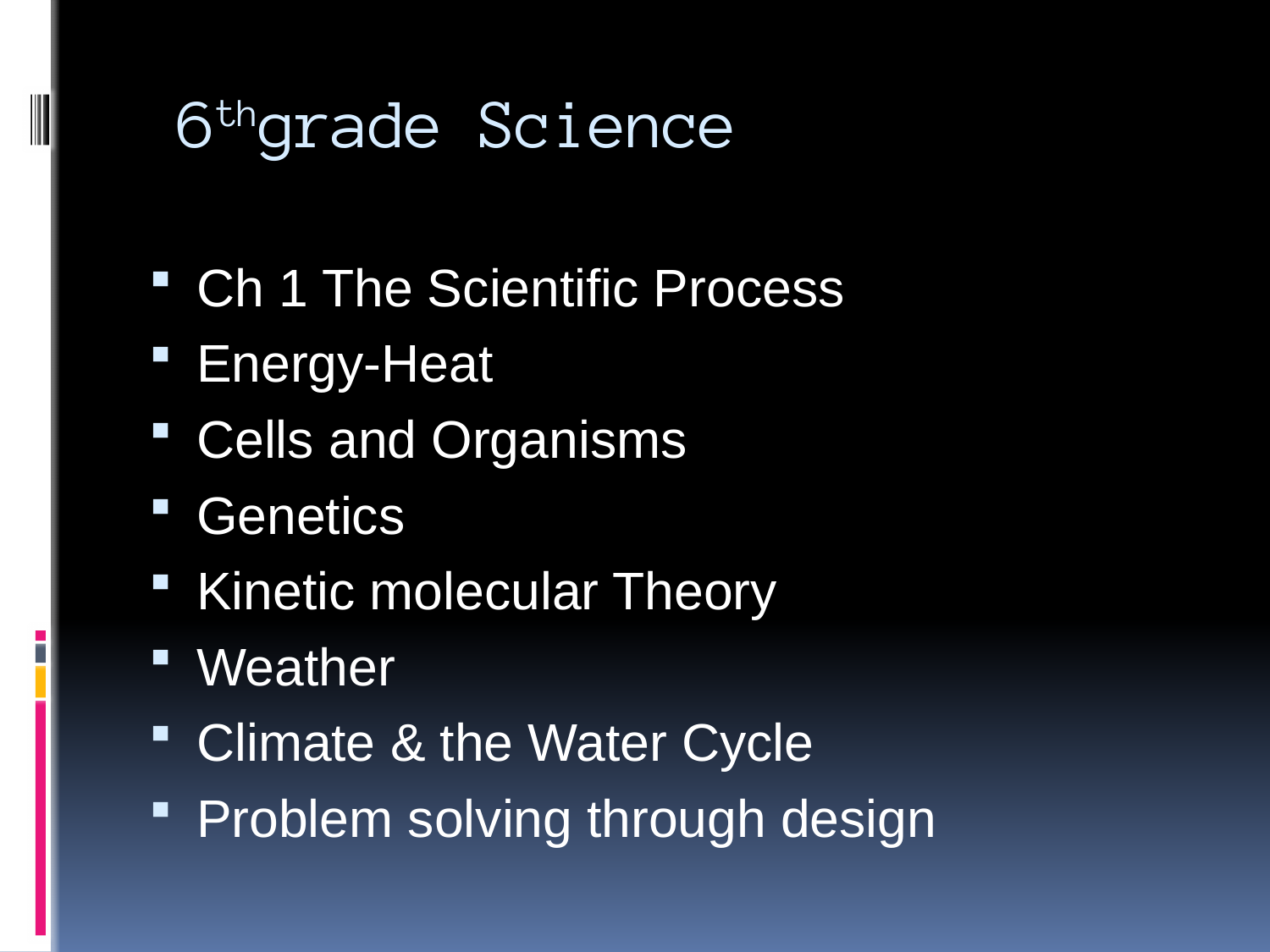

# 6thgrade Science
Ch 1 The Scientific Process
Energy-Heat
Cells and Organisms
Genetics
Kinetic molecular Theory
Weather
Climate & the Water Cycle
Problem solving through design